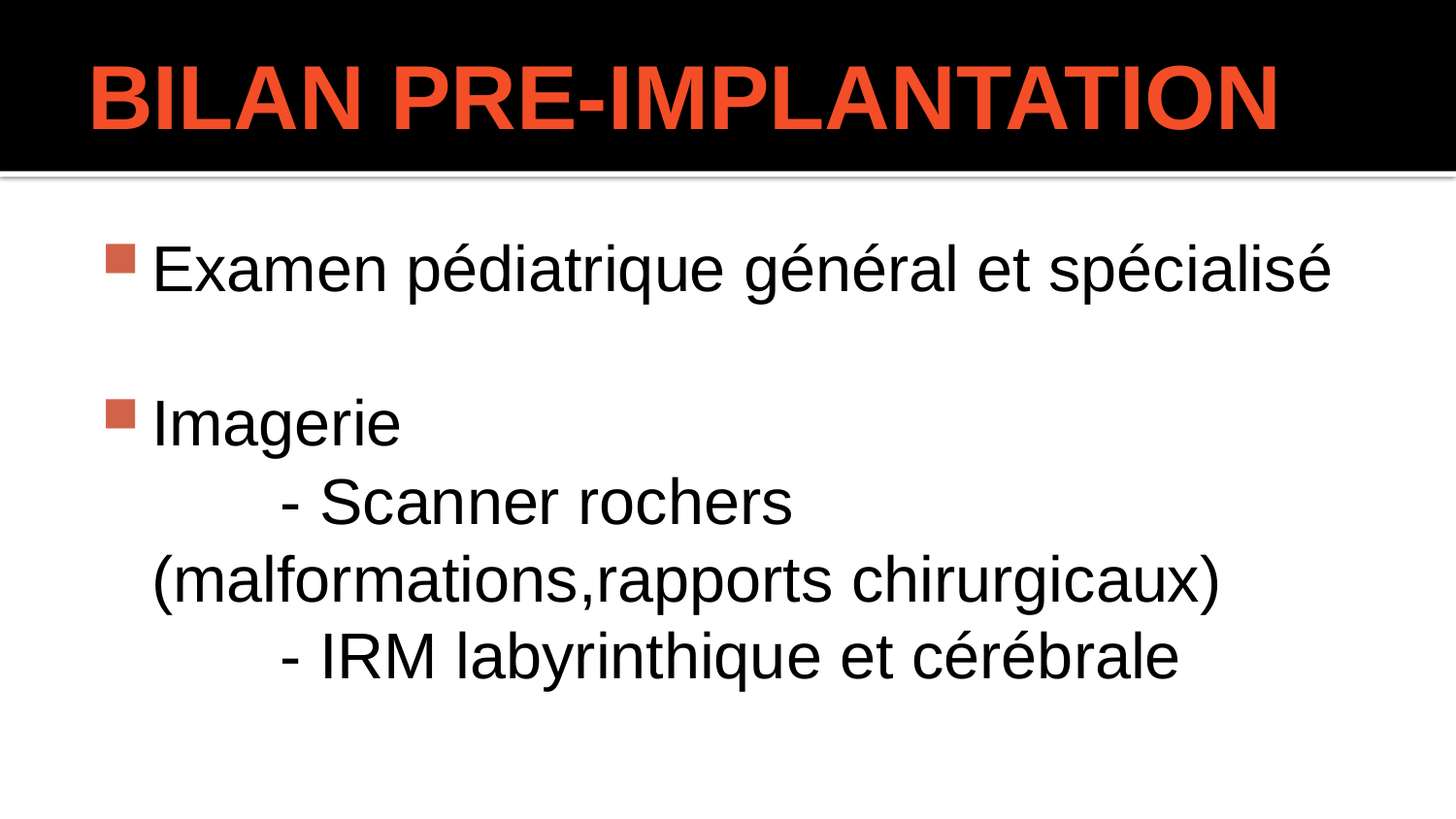

# BILAN PRE-IMPLANTATION
Examen pédiatrique général et spécialisé

Imagerie
          - Scanner rochers    (malformations,rapports chirurgicaux)
          - IRM labyrinthique et cérébrale